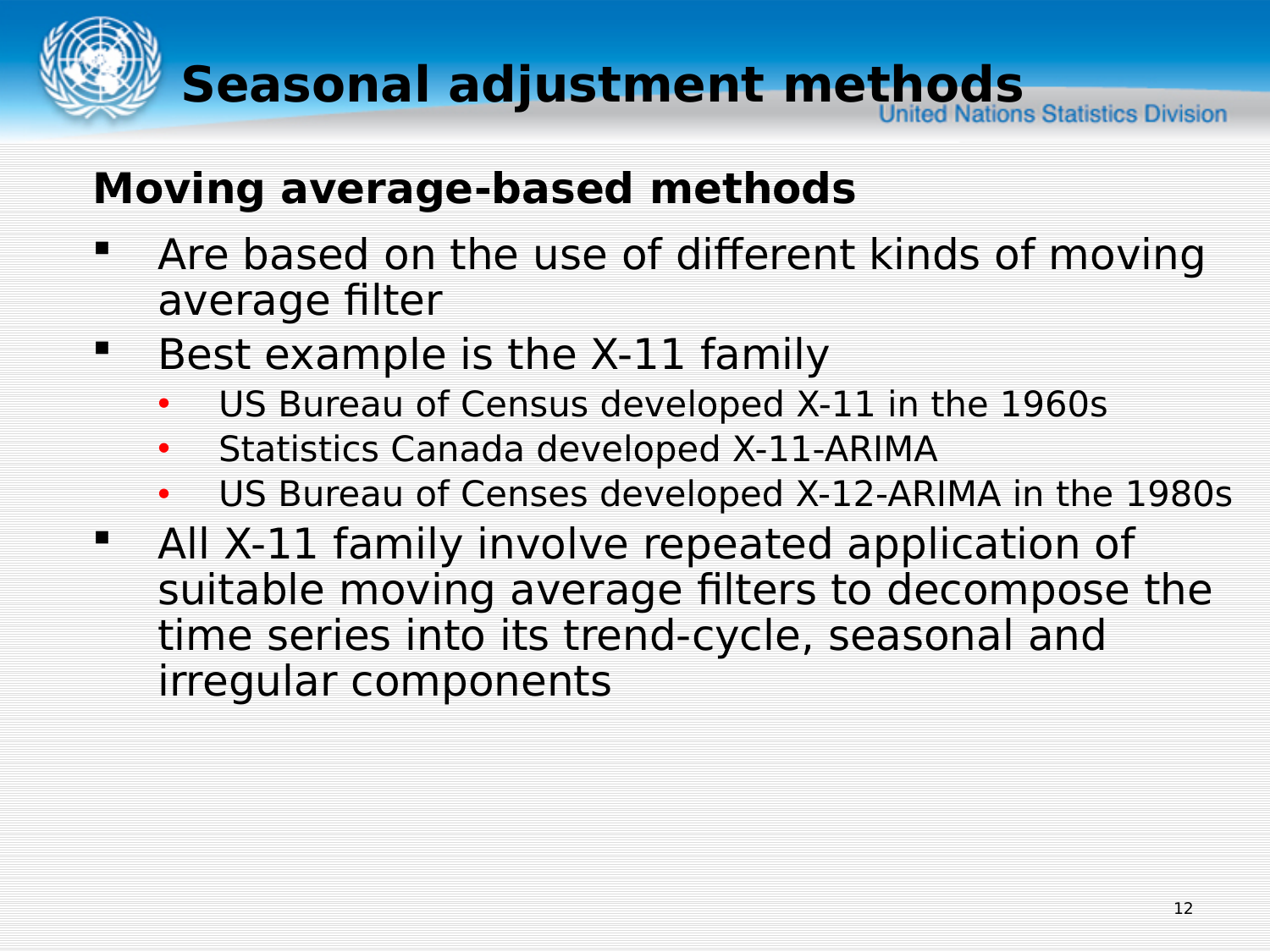

Seasonal adjustment methods
Moving average-based methods
Are based on the use of different kinds of moving average filter
Best example is the X-11 family
US Bureau of Census developed X-11 in the 1960s
Statistics Canada developed X-11-ARIMA
US Bureau of Censes developed X-12-ARIMA in the 1980s
All X-11 family involve repeated application of suitable moving average filters to decompose the time series into its trend-cycle, seasonal and irregular components
12